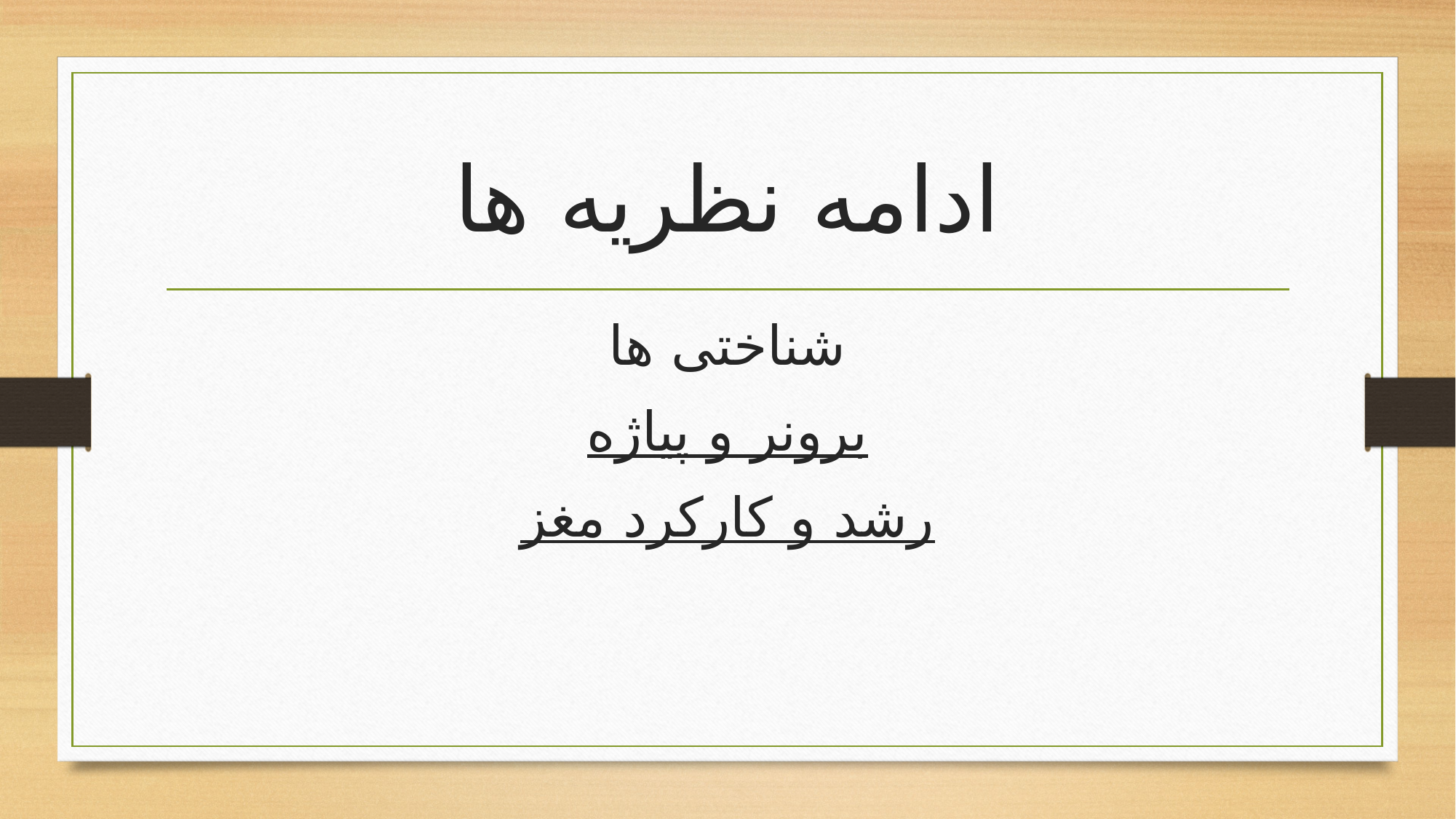

# ادامه نظریه ها
شناختی ها
برونر و پیاژه
رشد و کارکرد مغز